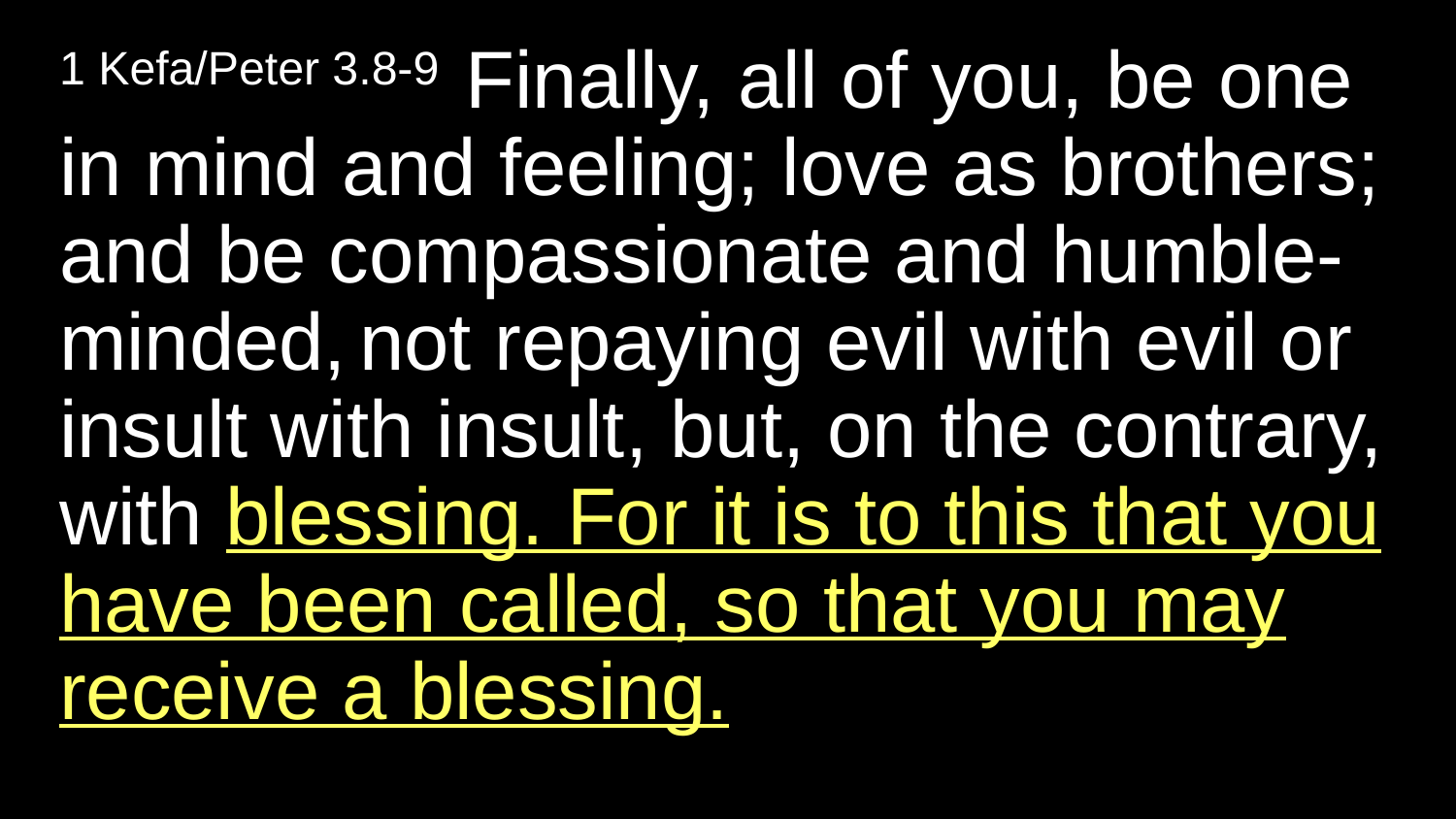

1 Kefa/Peter 3.8-9  Finally, all of you, be one in mind and feeling; love as brothers; and be compassionate and humble-minded, not repaying evil with evil or insult with insult, but, on the contrary, with blessing. For it is to this that you have been called, so that you may receive a blessing.